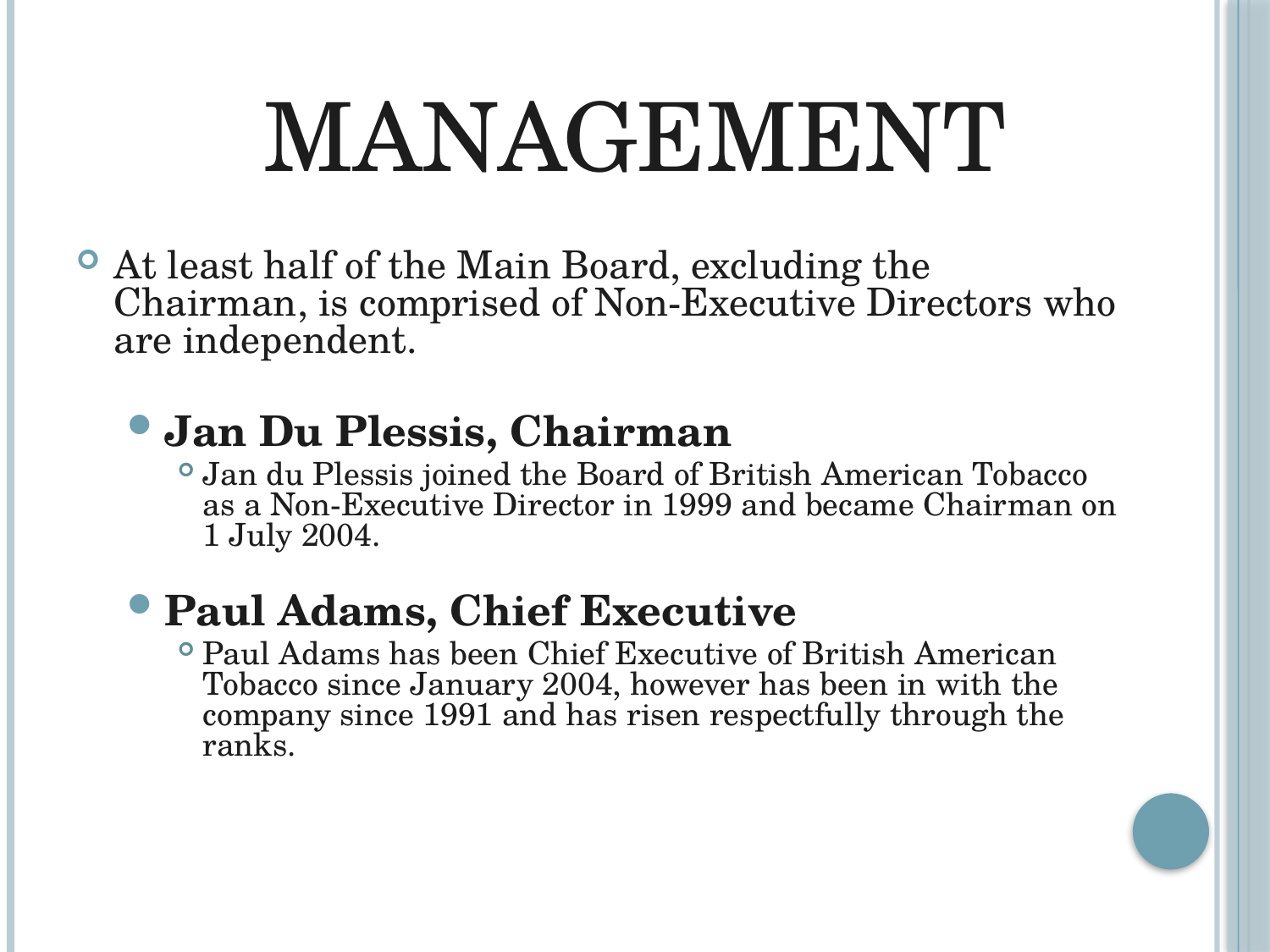

# Management
At least half of the Main Board, excluding the Chairman, is comprised of Non-Executive Directors who are independent.

Jan Du Plessis, Chairman
Jan du Plessis joined the Board of British American Tobacco as a Non-Executive Director in 1999 and became Chairman on 1 July 2004.

Paul Adams, Chief Executive
Paul Adams has been Chief Executive of British American Tobacco since January 2004, however has been in with the company since 1991 and has risen respectfully through the ranks.